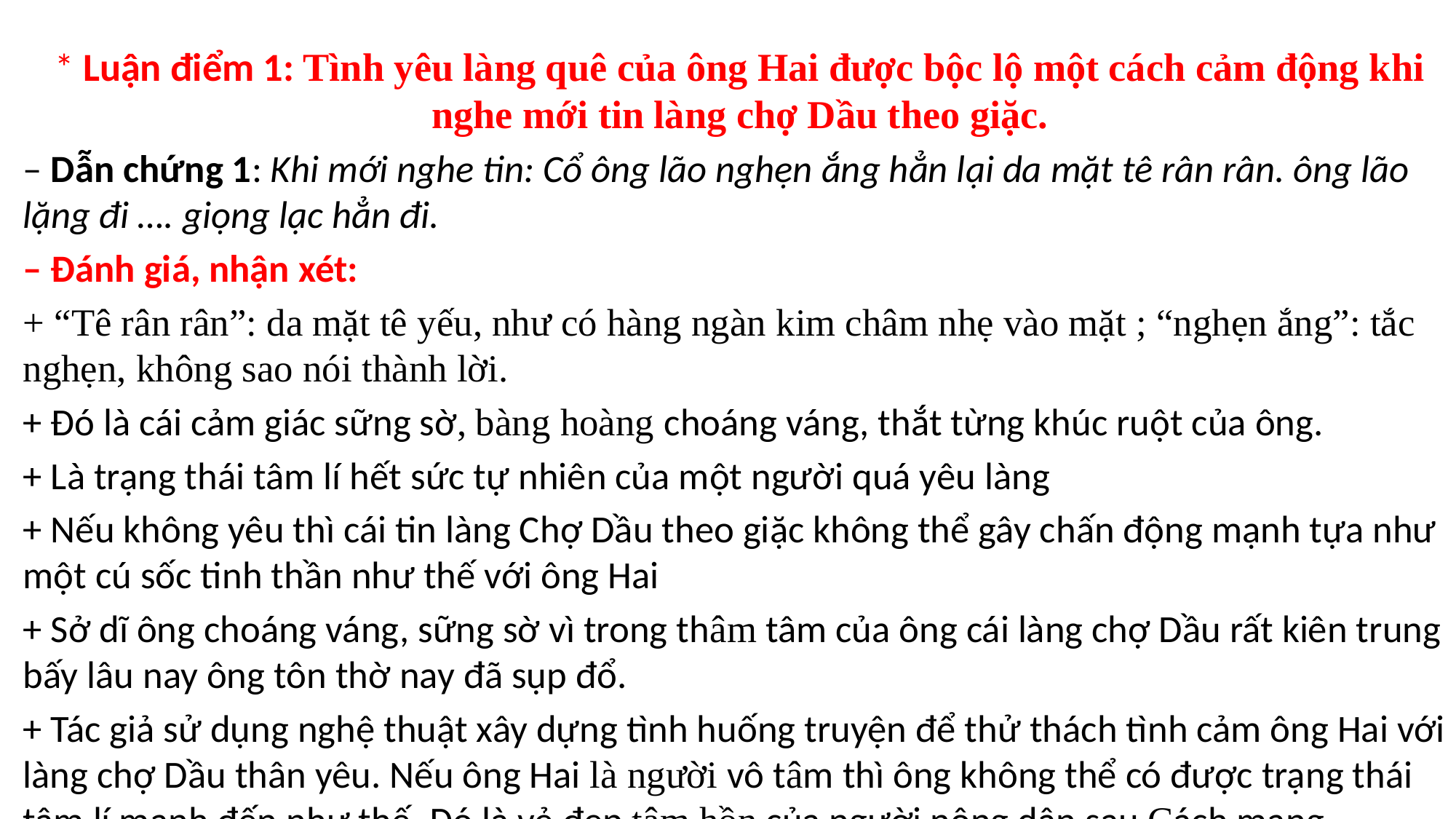

* Luận điểm 1: Tình yêu làng quê của ông Hai được bộc lộ một cách cảm động khi nghe mới tin làng chợ Dầu theo giặc.
– Dẫn chứng 1: Khi mới nghe tin: Cổ ông lão nghẹn ắng hẳn lại da mặt tê rân rân. ông lão lặng đi …. giọng lạc hẳn đi.
– Đánh giá, nhận xét:
+ “Tê rân rân”: da mặt tê yếu, như có hàng ngàn kim châm nhẹ vào mặt ; “nghẹn ắng”: tắc nghẹn, không sao nói thành lời.
+ Đó là cái cảm giác sững sờ, bàng hoàng choáng váng, thắt từng khúc ruột của ông.
+ Là trạng thái tâm lí hết sức tự nhiên của một người quá yêu làng
+ Nếu không yêu thì cái tin làng Chợ Dầu theo giặc không thể gây chấn động mạnh tựa như một cú sốc tinh thần như thế với ông Hai
+ Sở dĩ ông choáng váng, sững sờ vì trong thâm tâm của ông cái làng chợ Dầu rất kiên trung bấy lâu nay ông tôn thờ nay đã sụp đổ.
+ Tác giả sử dụng nghệ thuật xây dựng tình huống truyện để thử thách tình cảm ông Hai với làng chợ Dầu thân yêu. Nếu ông Hai là người vô tâm thì ông không thể có được trạng thái tâm lí mạnh đến như thế. Đó là vẻ đẹp tâm hồn của người nông dân sau Cách mạng.